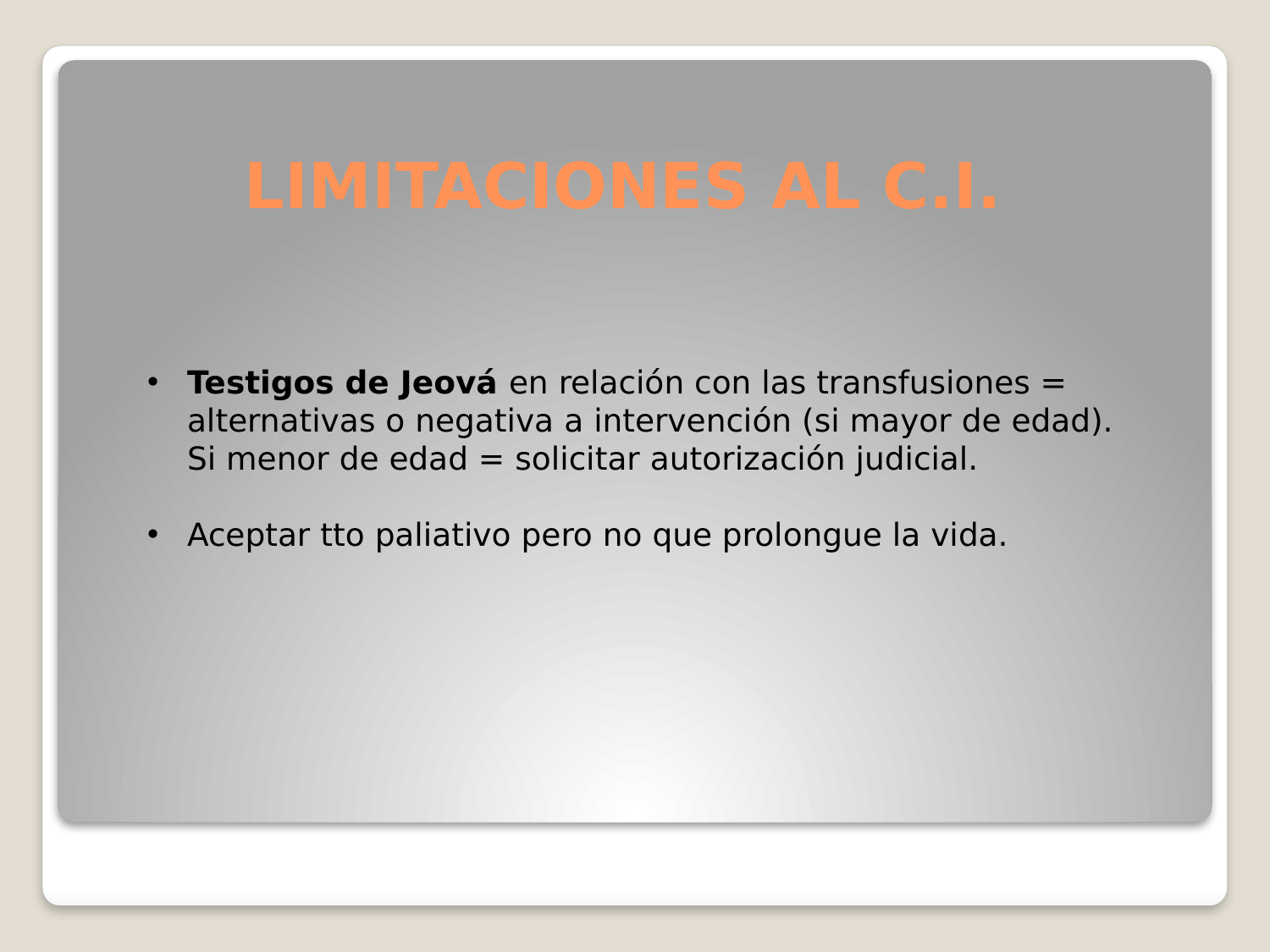

# LIMITACIONES AL C.I.
Testigos de Jeová en relación con las transfusiones = alternativas o negativa a intervención (si mayor de edad). Si menor de edad = solicitar autorización judicial.

Aceptar tto paliativo pero no que prolongue la vida.